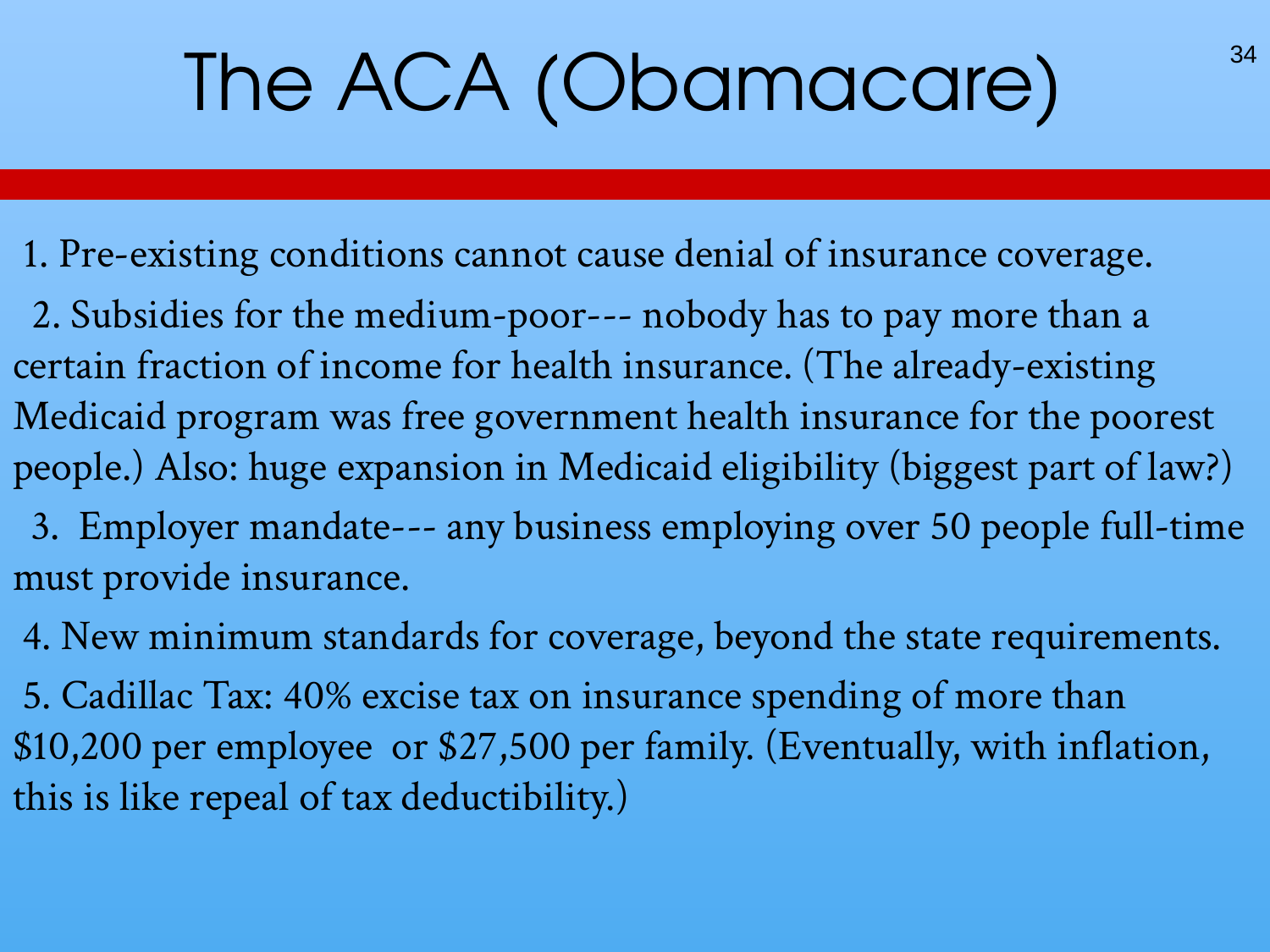

# The ACA (Obamacare)
34
 1. Pre-existing conditions cannot cause denial of insurance coverage.
  2. Subsidies for the medium-poor--- nobody has to pay more than a certain fraction of income for health insurance. (The already-existing Medicaid program was free government health insurance for the poorest people.) Also: huge expansion in Medicaid eligibility (biggest part of law?)
  3.  Employer mandate--- any business employing over 50 people full-time must provide insurance.
 4. New minimum standards for coverage, beyond the state requirements.
 5. Cadillac Tax: 40% excise tax on insurance spending of more than $10,200 per employee  or $27,500 per family. (Eventually, with inflation,  this is like repeal of tax deductibility.)